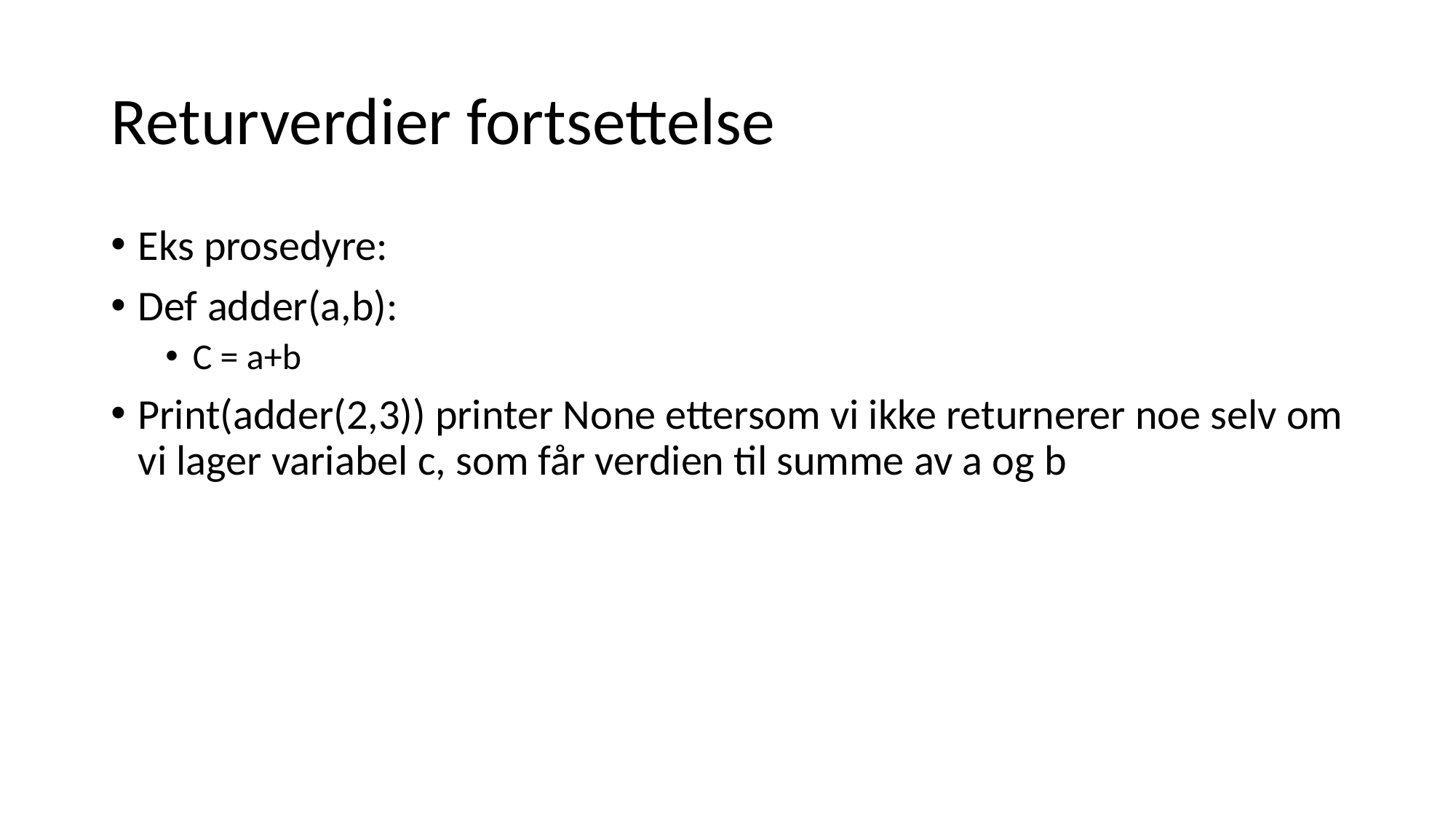

Returverdier fortsettelse
Eks prosedyre:
Def adder(a,b):
C = a+b
Print(adder(2,3)) printer None ettersom vi ikke returnerer noe selv om vi lager variabel c, som får verdien til summe av a og b